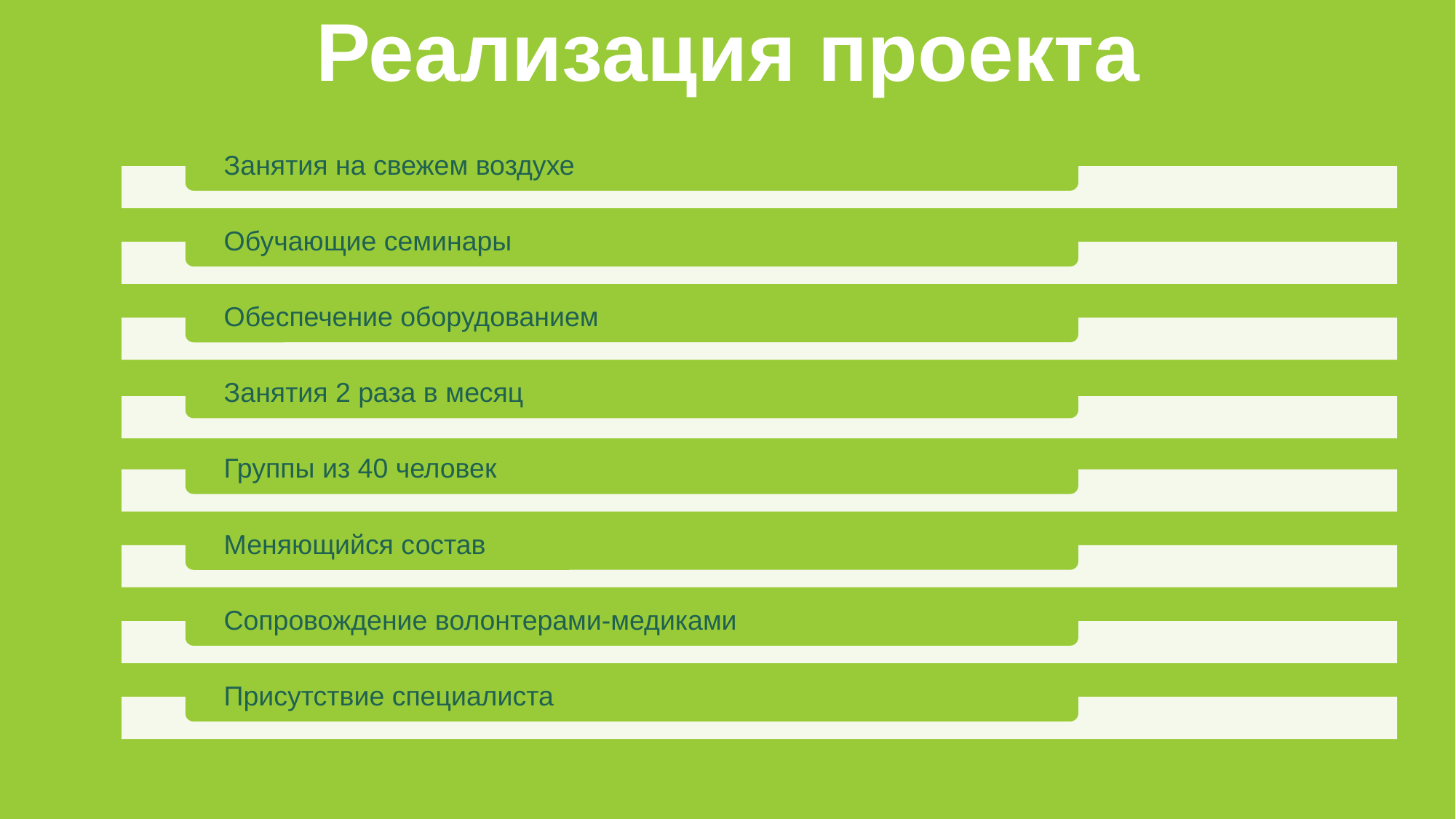

Реализация проекта
Занятия на свежем воздухе
Обучающие семинары
Обеспечение оборудованием
Занятия 2 раза в месяц
Группы из 40 человек
Меняющийся состав
Сопровождение волонтерами-медиками
Присутствие специалиста